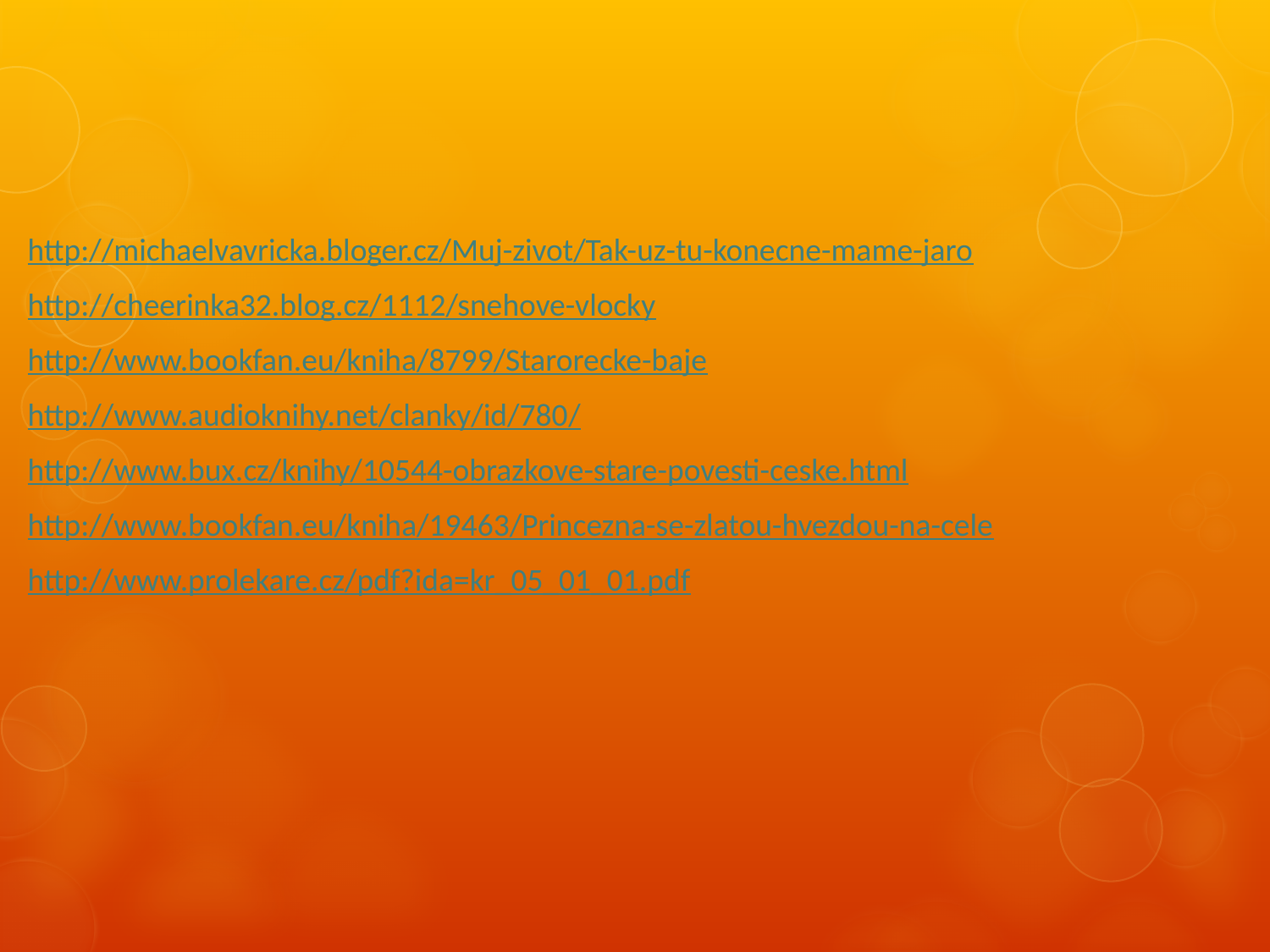

http://michaelvavricka.bloger.cz/Muj-zivot/Tak-uz-tu-konecne-mame-jaro
http://cheerinka32.blog.cz/1112/snehove-vlocky
http://www.bookfan.eu/kniha/8799/Starorecke-baje
http://www.audioknihy.net/clanky/id/780/
http://www.bux.cz/knihy/10544-obrazkove-stare-povesti-ceske.html
http://www.bookfan.eu/kniha/19463/Princezna-se-zlatou-hvezdou-na-cele
http://www.prolekare.cz/pdf?ida=kr_05_01_01.pdf